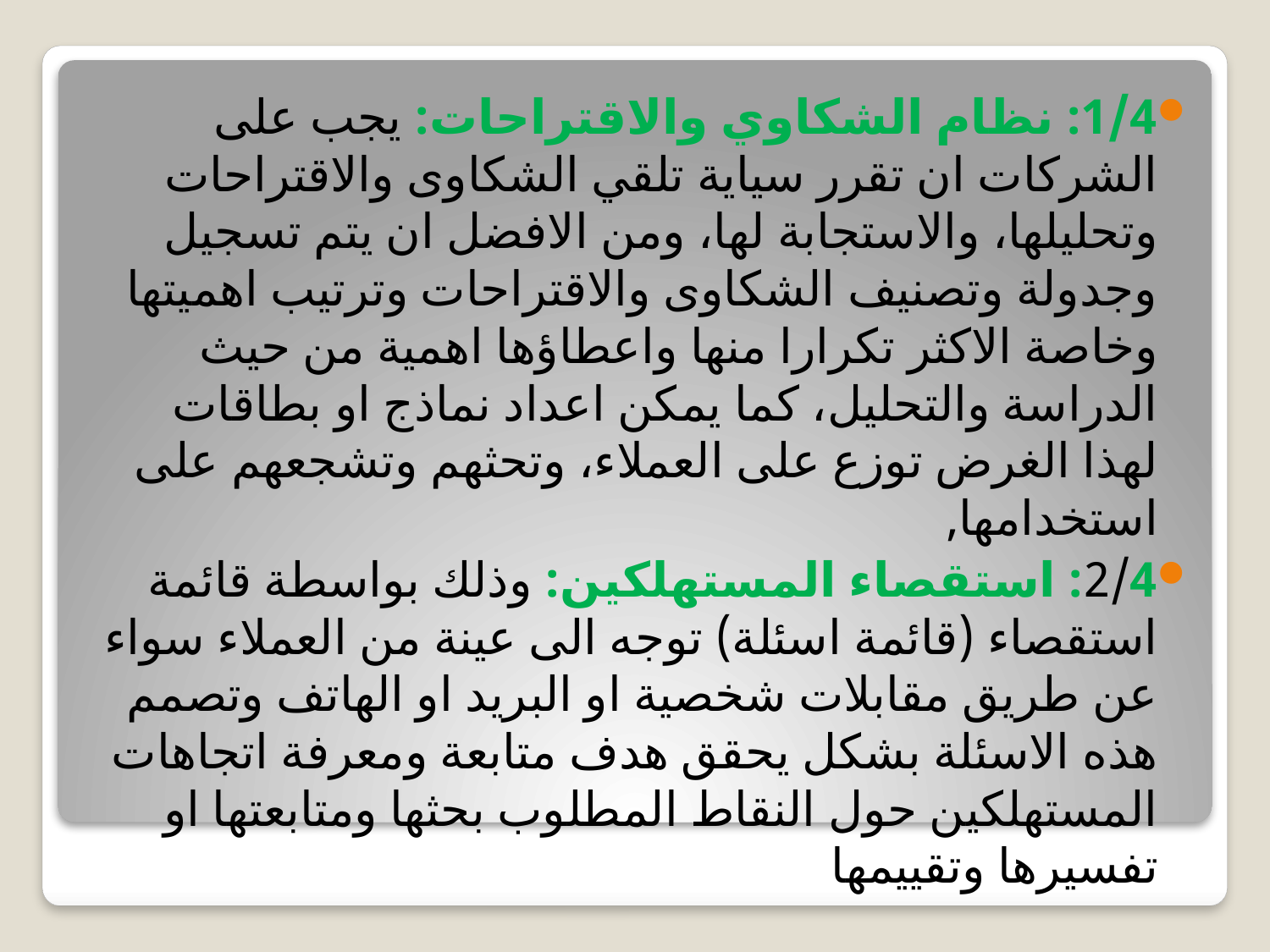

1/4: نظام الشكاوي والاقتراحات: يجب على الشركات ان تقرر سياية تلقي الشكاوى والاقتراحات وتحليلها، والاستجابة لها، ومن الافضل ان يتم تسجيل وجدولة وتصنيف الشكاوى والاقتراحات وترتيب اهميتها وخاصة الاكثر تكرارا منها واعطاؤها اهمية من حيث الدراسة والتحليل، كما يمكن اعداد نماذج او بطاقات لهذا الغرض توزع على العملاء، وتحثهم وتشجعهم على استخدامها,
2/4: استقصاء المستهلكين: وذلك بواسطة قائمة استقصاء (قائمة اسئلة) توجه الى عينة من العملاء سواء عن طريق مقابلات شخصية او البريد او الهاتف وتصمم هذه الاسئلة بشكل يحقق هدف متابعة ومعرفة اتجاهات المستهلكين حول النقاط المطلوب بحثها ومتابعتها او تفسيرها وتقييمها